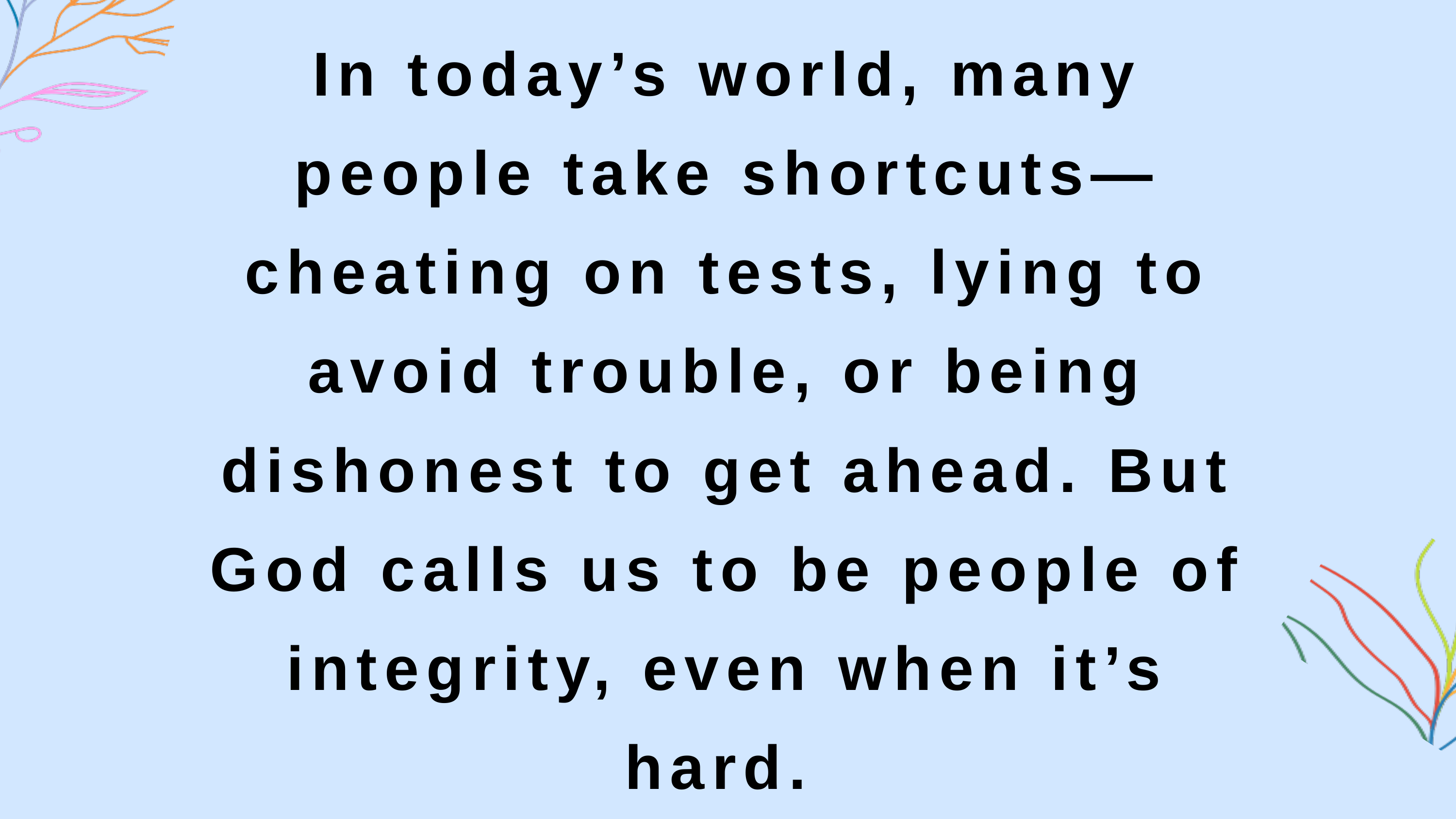

In today’s world, many people take shortcuts—cheating on tests, lying to avoid trouble, or being dishonest to get ahead. But God calls us to be people of integrity, even when it’s hard.